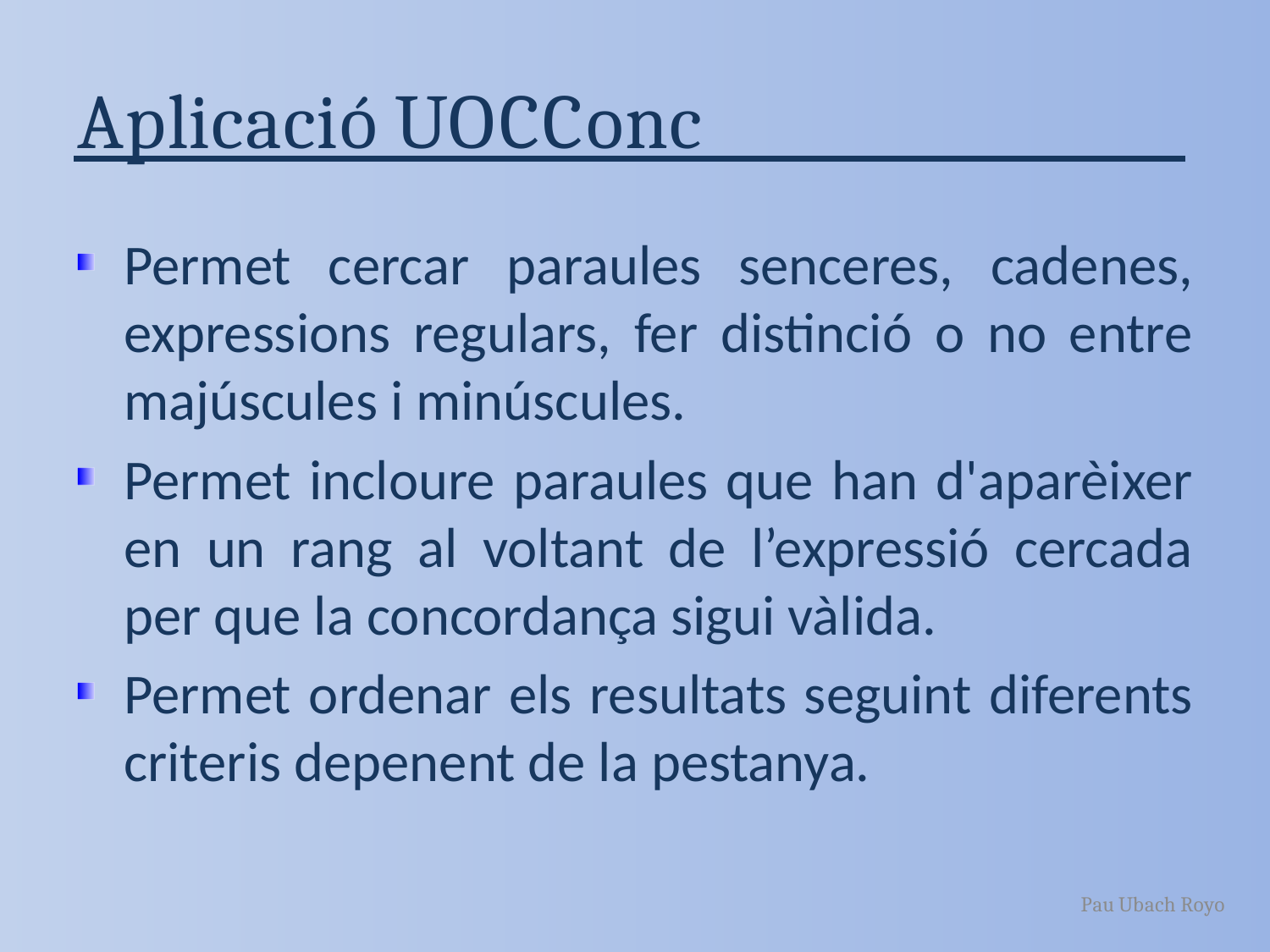

# Aplicació UOCConc
Permet cercar paraules senceres, cadenes, expressions regulars, fer distinció o no entre majúscules i minúscules.
Permet incloure paraules que han d'aparèixer en un rang al voltant de l’expressió cercada per que la concordança sigui vàlida.
Permet ordenar els resultats seguint diferents criteris depenent de la pestanya.

Pau Ubach Royo